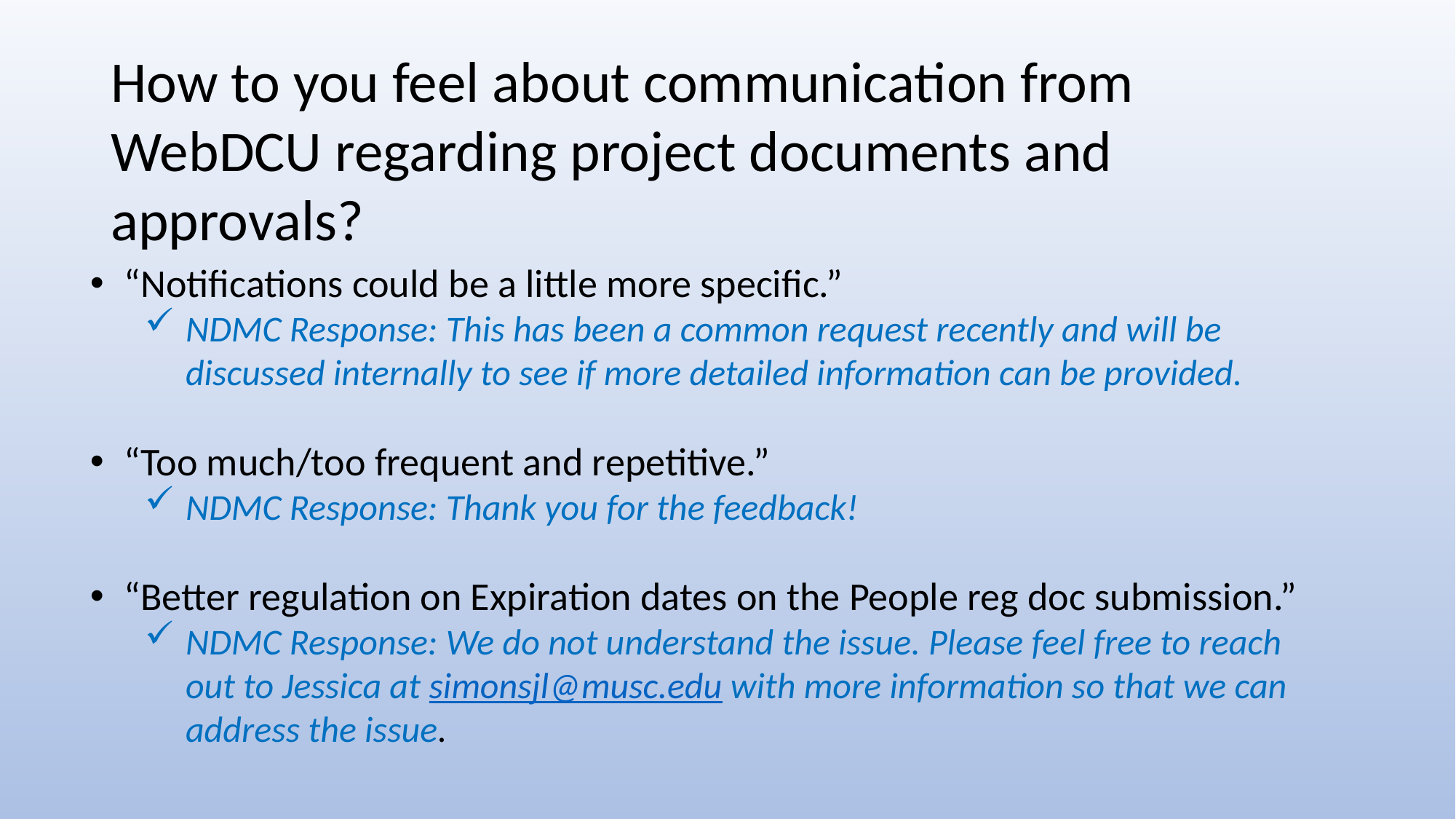

How to you feel about communication from WebDCU regarding project documents and approvals?
“Notifications could be a little more specific.”
NDMC Response: This has been a common request recently and will be discussed internally to see if more detailed information can be provided.

“Too much/too frequent and repetitive.”
NDMC Response: Thank you for the feedback!

“Better regulation on Expiration dates on the People reg doc submission.”
NDMC Response: We do not understand the issue. Please feel free to reach out to Jessica at simonsjl@musc.edu with more information so that we can address the issue.